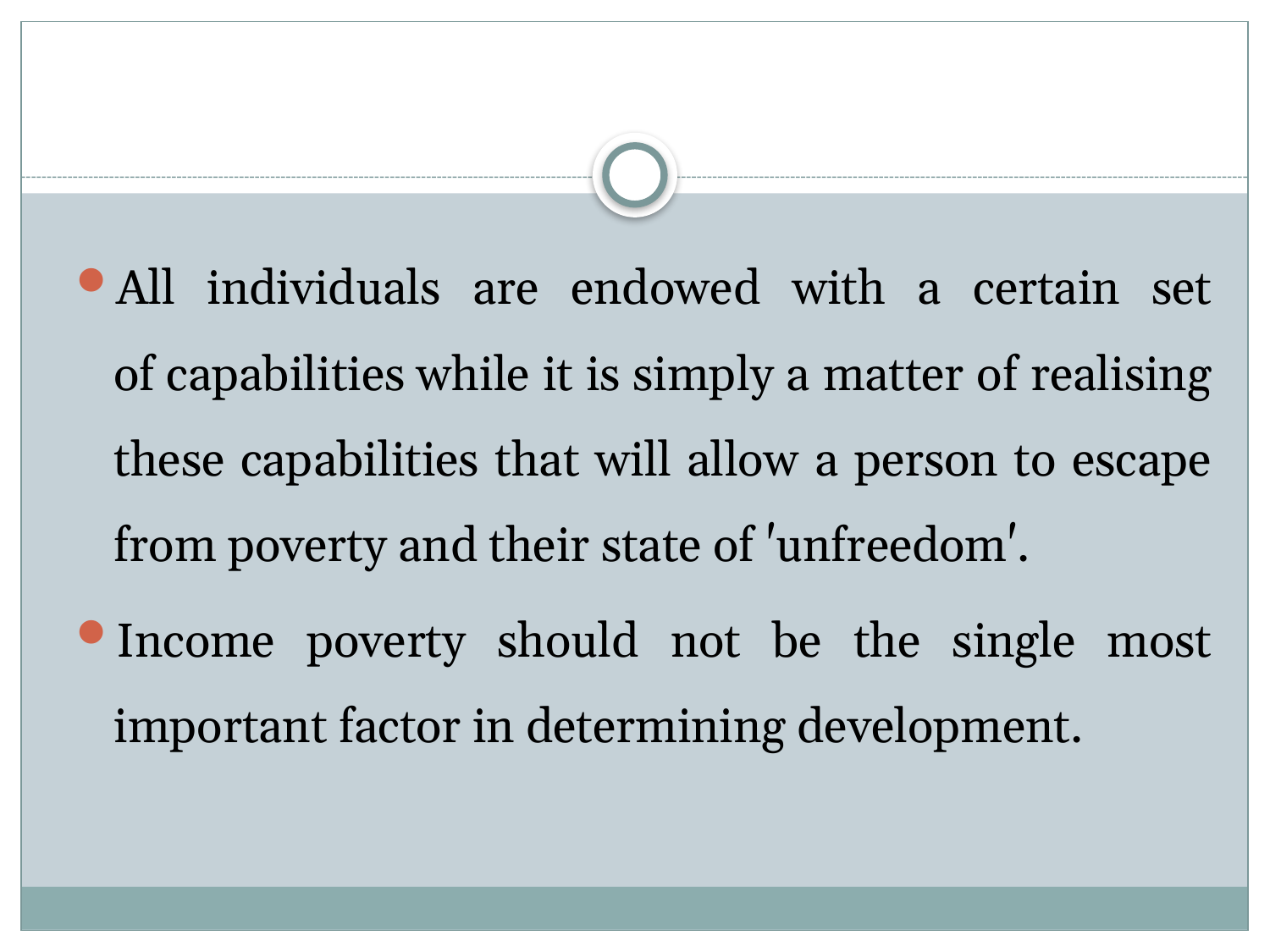

#
All individuals are endowed with a certain set of capabilities while it is simply a matter of realising these capabilities that will allow a person to escape from poverty and their state of 'unfreedom'.
Income poverty should not be the single most important factor in determining development.